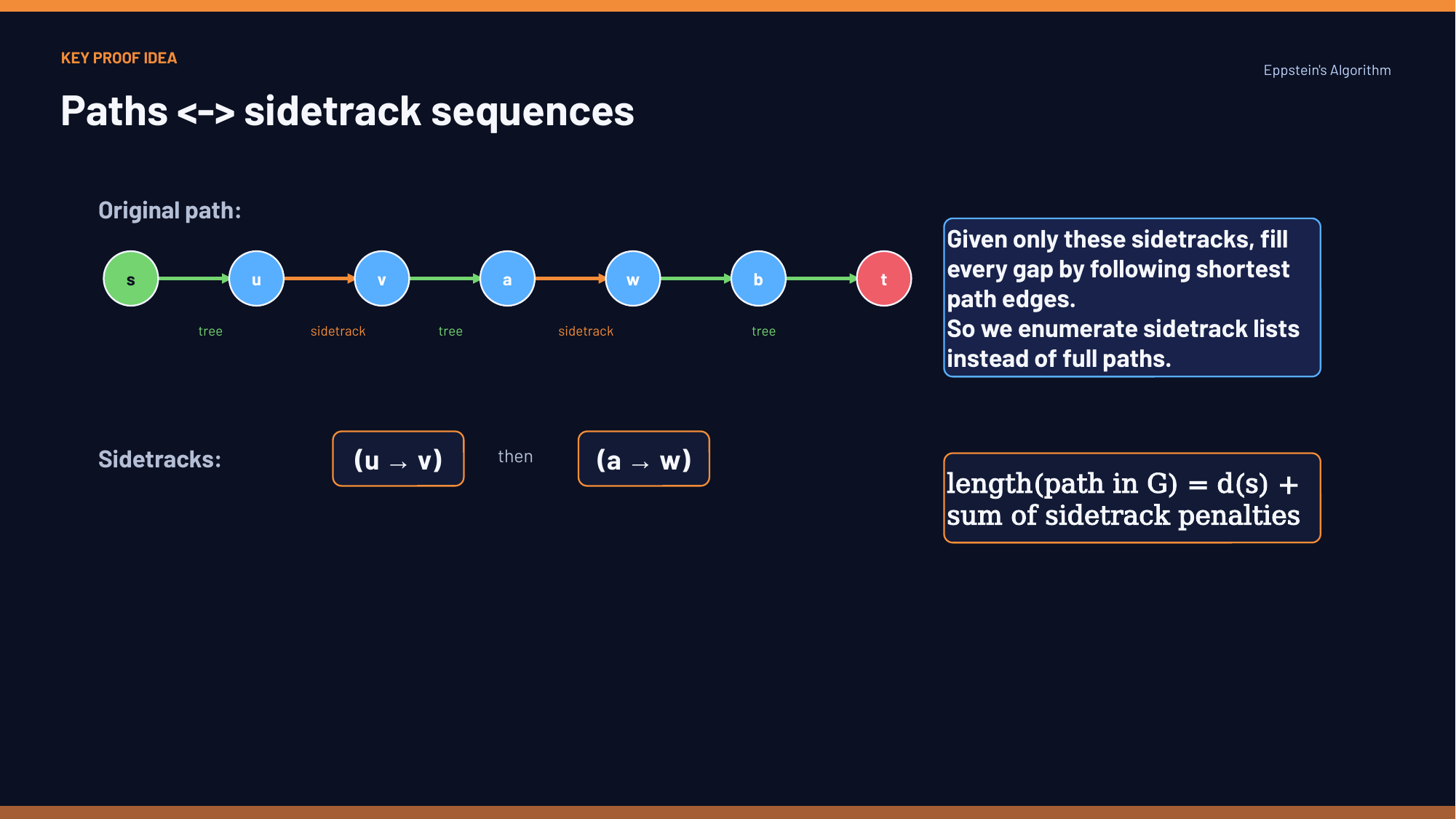

KEY PROOF IDEA
Eppstein's Algorithm
Paths <-> sidetrack sequences
Original path:
Given only these sidetracks, fill every gap by following shortest path edges.
So we enumerate sidetrack lists instead of full paths.
s
u
v
a
w
b
t

tree
sidetrack
tree
sidetrack
tree
(u → v)
(a → w)
Sidetracks:
then
length(path in G) = d(s) + sum of sidetrack penalties